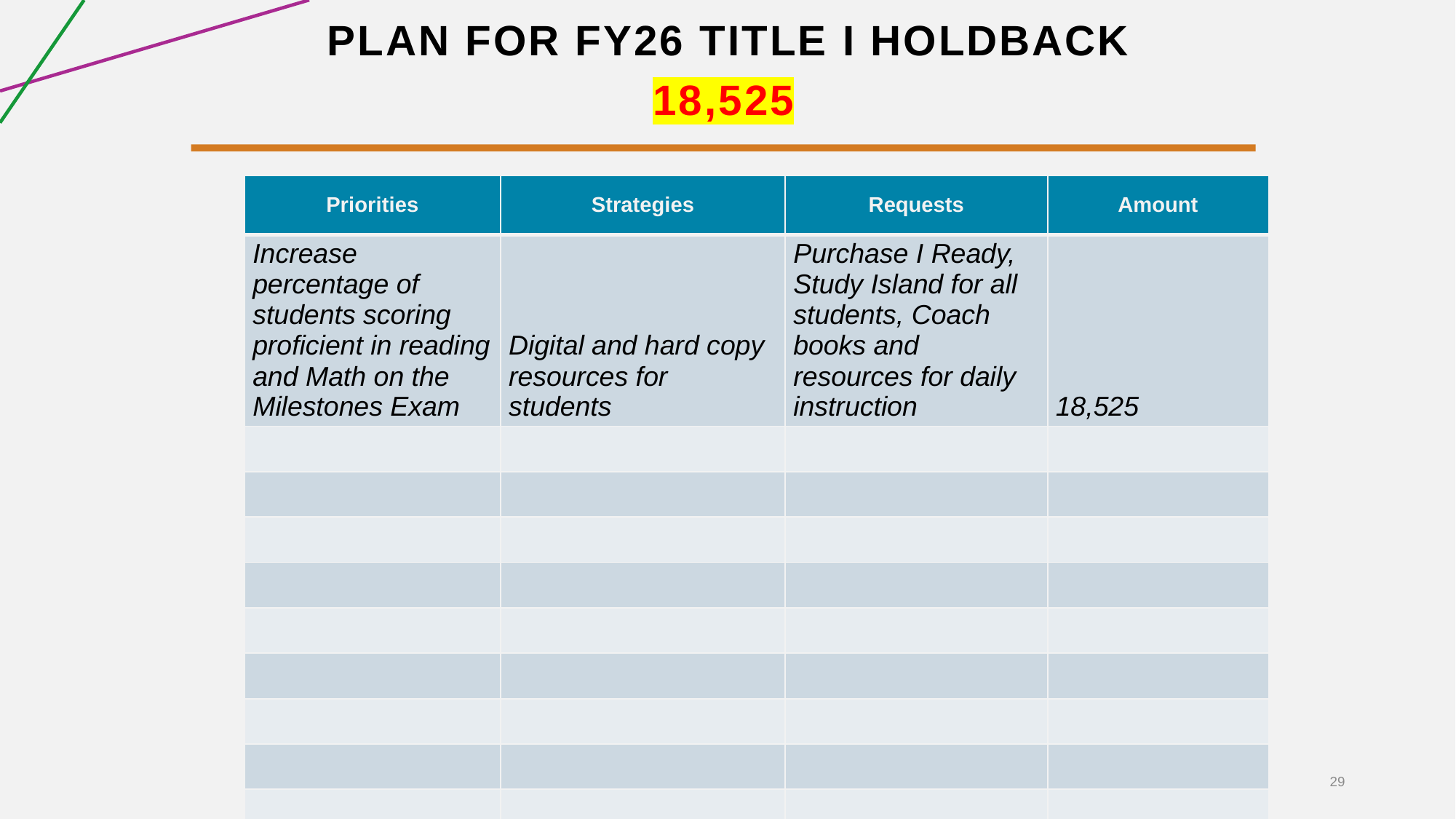

# Plan for FY26 Title I Holdback
18,525

| Priorities | Strategies | Requests | Amount |
| --- | --- | --- | --- |
| Increase percentage of students scoring proficient in reading and Math on the Milestones Exam | Digital and hard copy resources for students | Purchase I Ready, Study Island for all students, Coach books and resources for daily instruction | 18,525 |
|  |  |  |  |
|  |  |  |  |
|  |  |  |  |
|  |  |  |  |
|  |  |  |  |
|  |  |  |  |
|  |  |  |  |
|  |  |  |  |
|  |  |  |  |
29